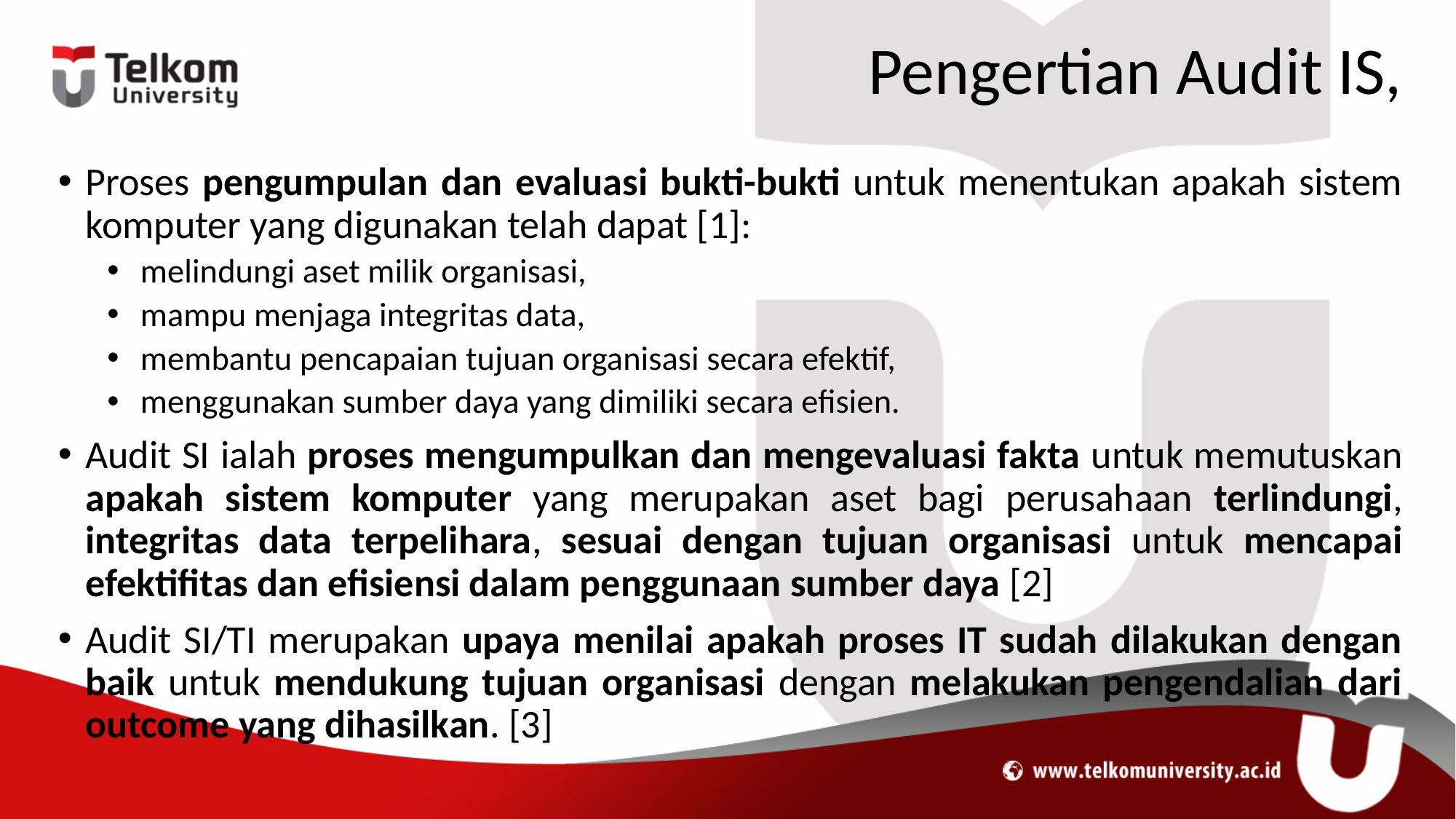

# Pengertian Audit IS,
Proses pengumpulan dan evaluasi bukti-bukti untuk menentukan apakah sistem komputer yang digunakan telah dapat [1]:
melindungi aset milik organisasi,
mampu menjaga integritas data,
membantu pencapaian tujuan organisasi secara efektif,
menggunakan sumber daya yang dimiliki secara efisien.
Audit SI ialah proses mengumpulkan dan mengevaluasi fakta untuk memutuskan apakah sistem komputer yang merupakan aset bagi perusahaan terlindungi, integritas data terpelihara, sesuai dengan tujuan organisasi untuk mencapai efektifitas dan efisiensi dalam penggunaan sumber daya [2]
Audit SI/TI merupakan upaya menilai apakah proses IT sudah dilakukan dengan baik untuk mendukung tujuan organisasi dengan melakukan pengendalian dari outcome yang dihasilkan. [3]